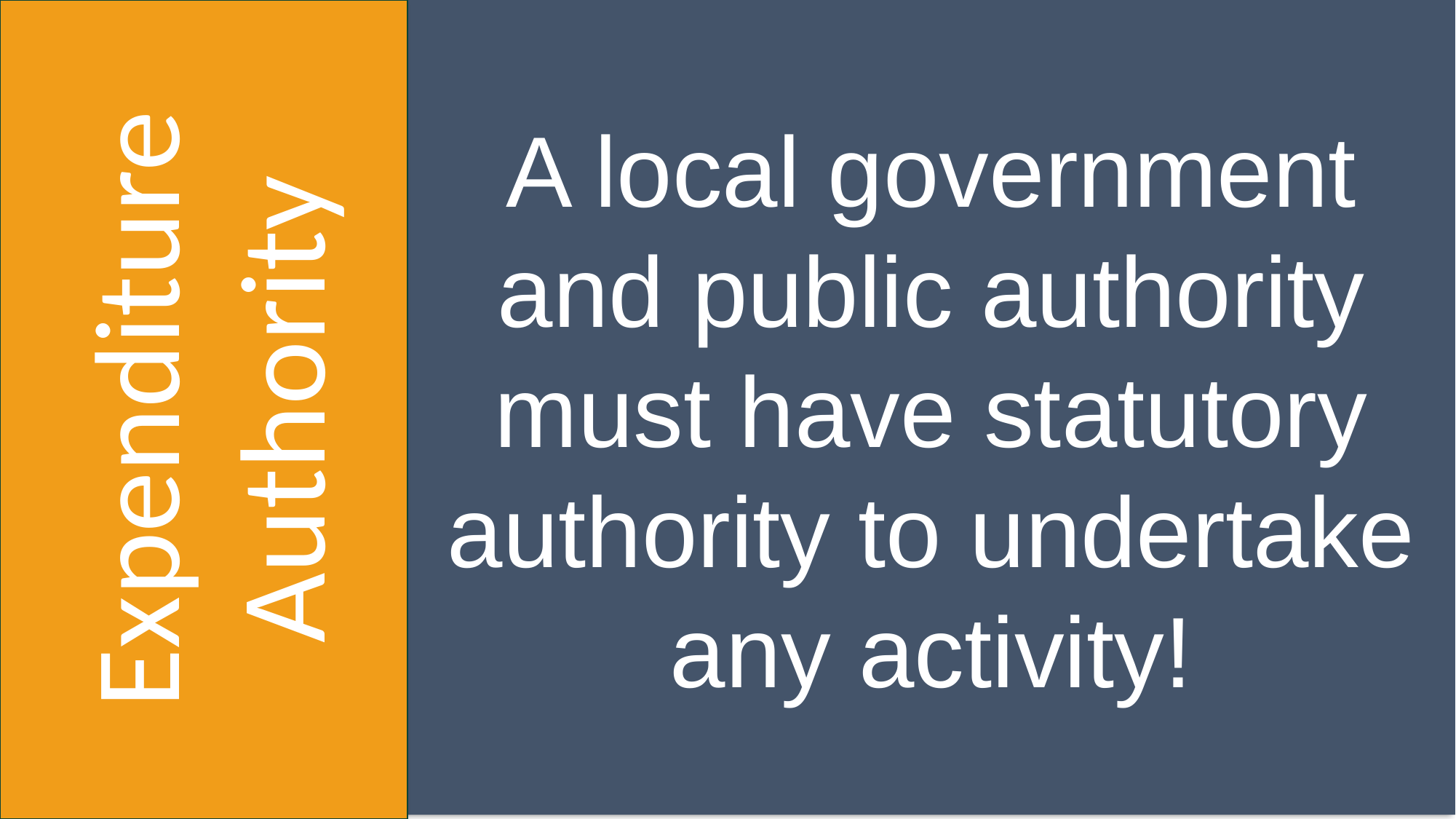

A local government and public authority must have statutory authority to undertake any activity!
Expenditure Authority
#